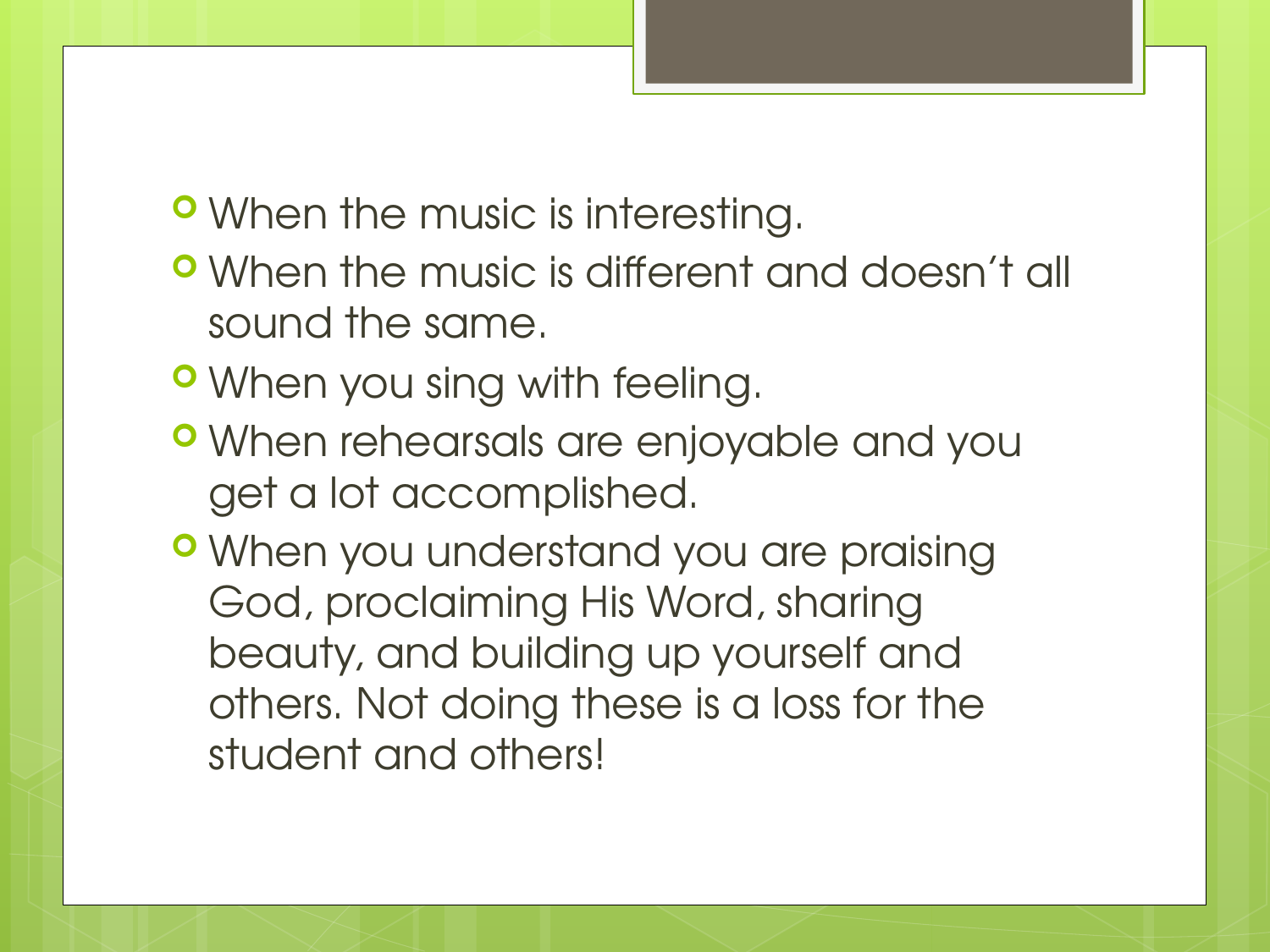

When the music is interesting.
When the music is different and doesn’t all sound the same.
When you sing with feeling.
When rehearsals are enjoyable and you get a lot accomplished.
When you understand you are praising God, proclaiming His Word, sharing beauty, and building up yourself and others. Not doing these is a loss for the student and others!